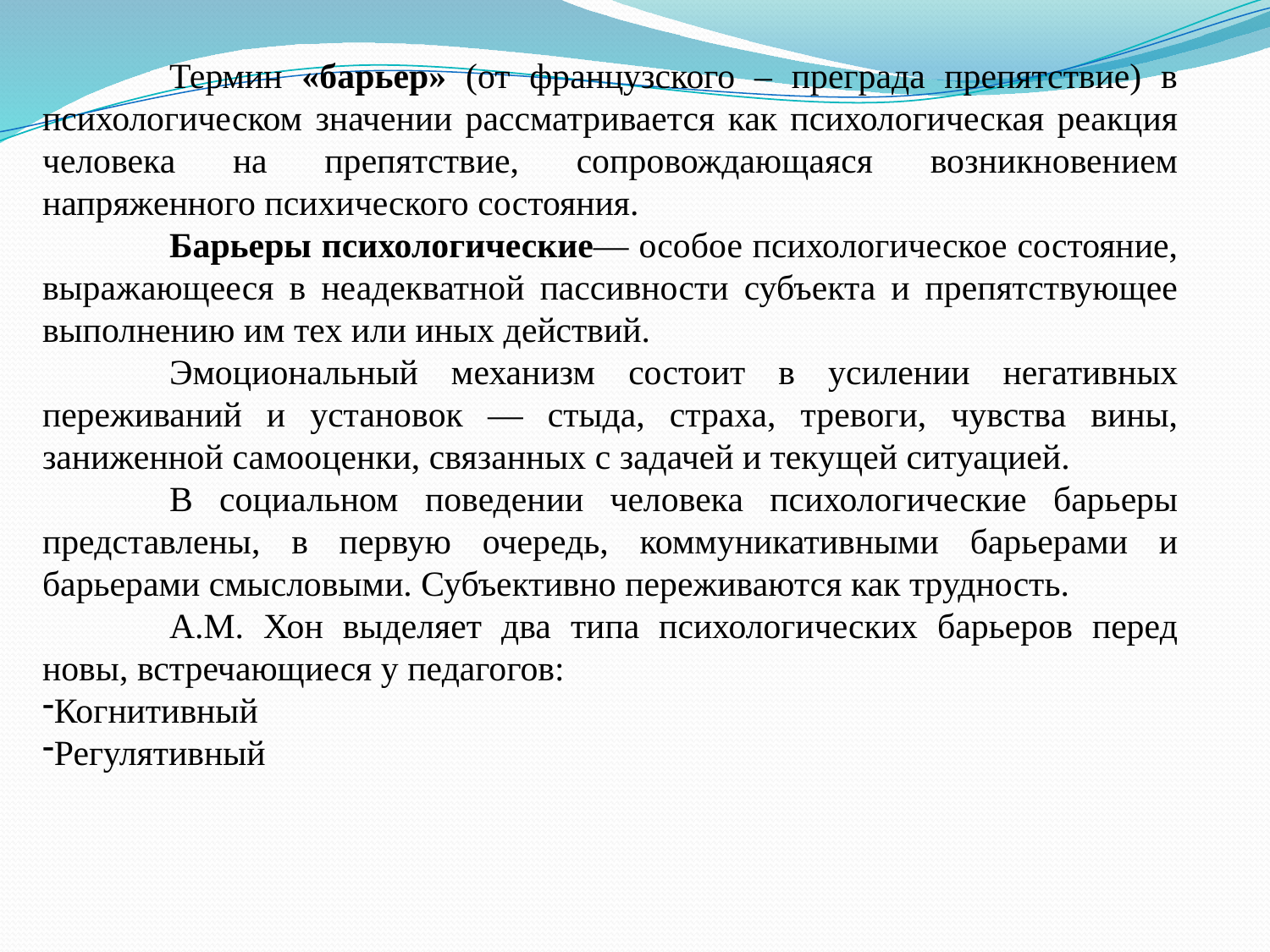

Термин «барьер» (от французского – преграда препятствие) в психологическом значении рассматривается как психологическая реакция человека на препятствие, сопровождающаяся возникновением напряженного психического состояния.
	Барьеры психологические— особое психологическое состояние, выражающееся в неадекватной пассивности субъекта и препятствующее выполнению им тех или иных действий.
	Эмоциональный механизм состоит в усилении негативных переживаний и установок — стыда, страха, тревоги, чувства вины, заниженной самооценки, связанных с задачей и текущей ситуацией.
	В социальном поведении человека психологические барьеры представлены, в первую очередь, коммуникативными барьерами и барьерами смысловыми. Субъективно переживаются как трудность.
	А.М. Хон выделяет два типа психологических барьеров перед новы, встречающиеся у педагогов:
Когнитивный
Регулятивный